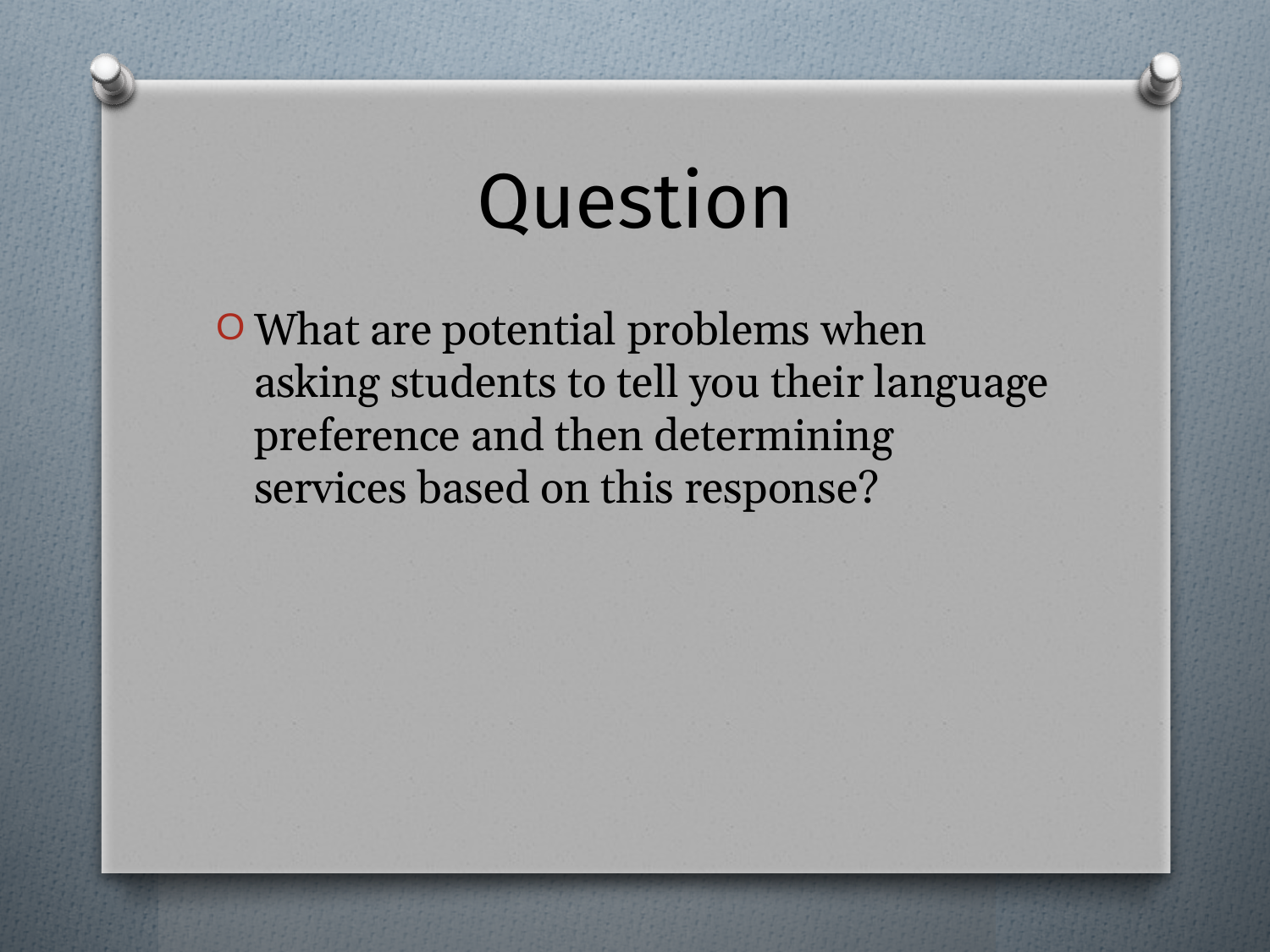

# Question
What are potential problems when asking students to tell you their language preference and then determining services based on this response?